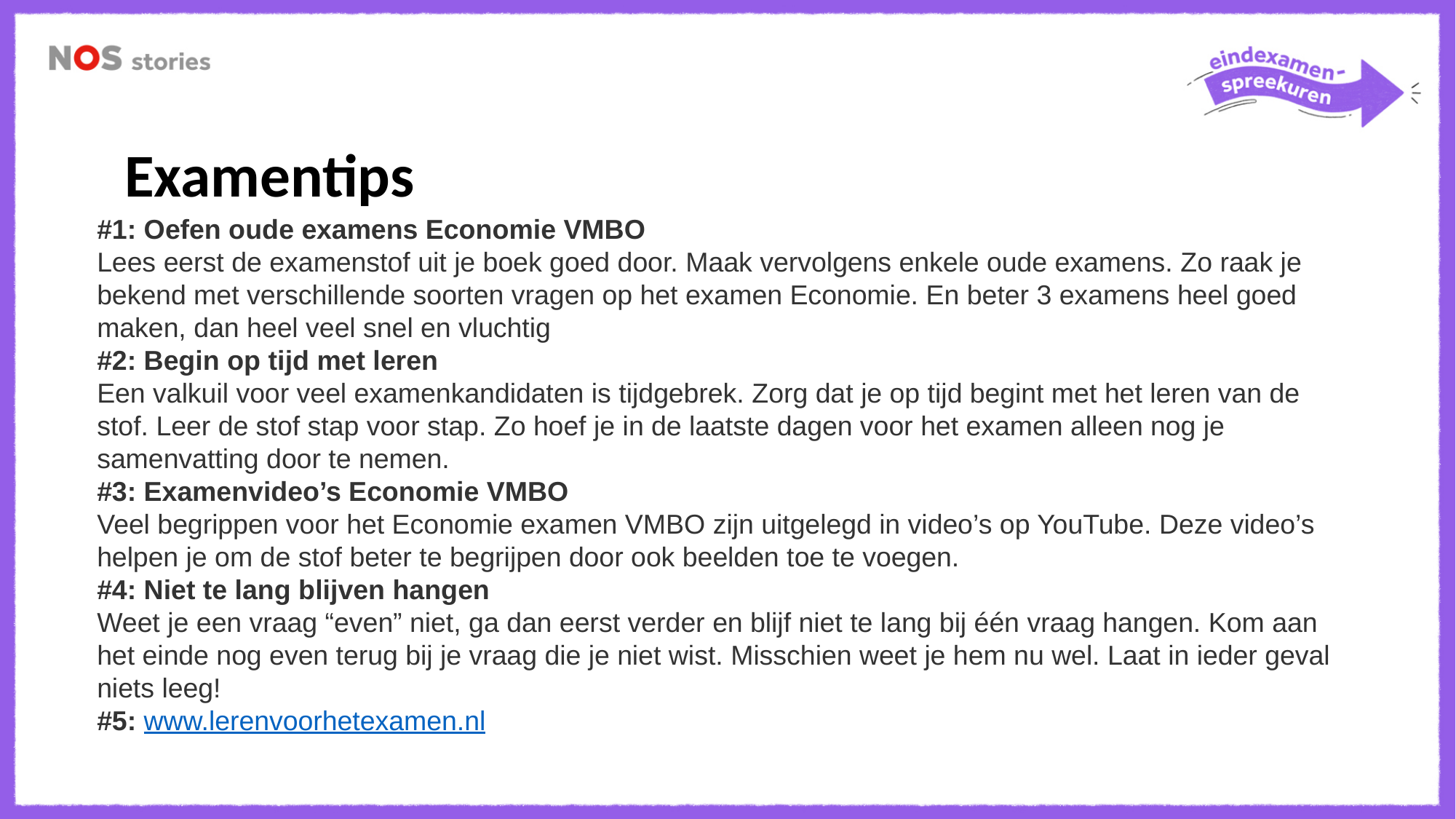

Examentips
#1: Oefen oude examens Economie VMBO
Lees eerst de examenstof uit je boek goed door. Maak vervolgens enkele oude examens. Zo raak je bekend met verschillende soorten vragen op het examen Economie. En beter 3 examens heel goed maken, dan heel veel snel en vluchtig
#2: Begin op tijd met leren
Een valkuil voor veel examenkandidaten is tijdgebrek. Zorg dat je op tijd begint met het leren van de stof. Leer de stof stap voor stap. Zo hoef je in de laatste dagen voor het examen alleen nog je samenvatting door te nemen.
#3: Examenvideo’s Economie VMBO
Veel begrippen voor het Economie examen VMBO zijn uitgelegd in video’s op YouTube. Deze video’s helpen je om de stof beter te begrijpen door ook beelden toe te voegen.
#4: Niet te lang blijven hangen
Weet je een vraag “even” niet, ga dan eerst verder en blijf niet te lang bij één vraag hangen. Kom aan het einde nog even terug bij je vraag die je niet wist. Misschien weet je hem nu wel. Laat in ieder geval niets leeg!
#5: www.lerenvoorhetexamen.nl